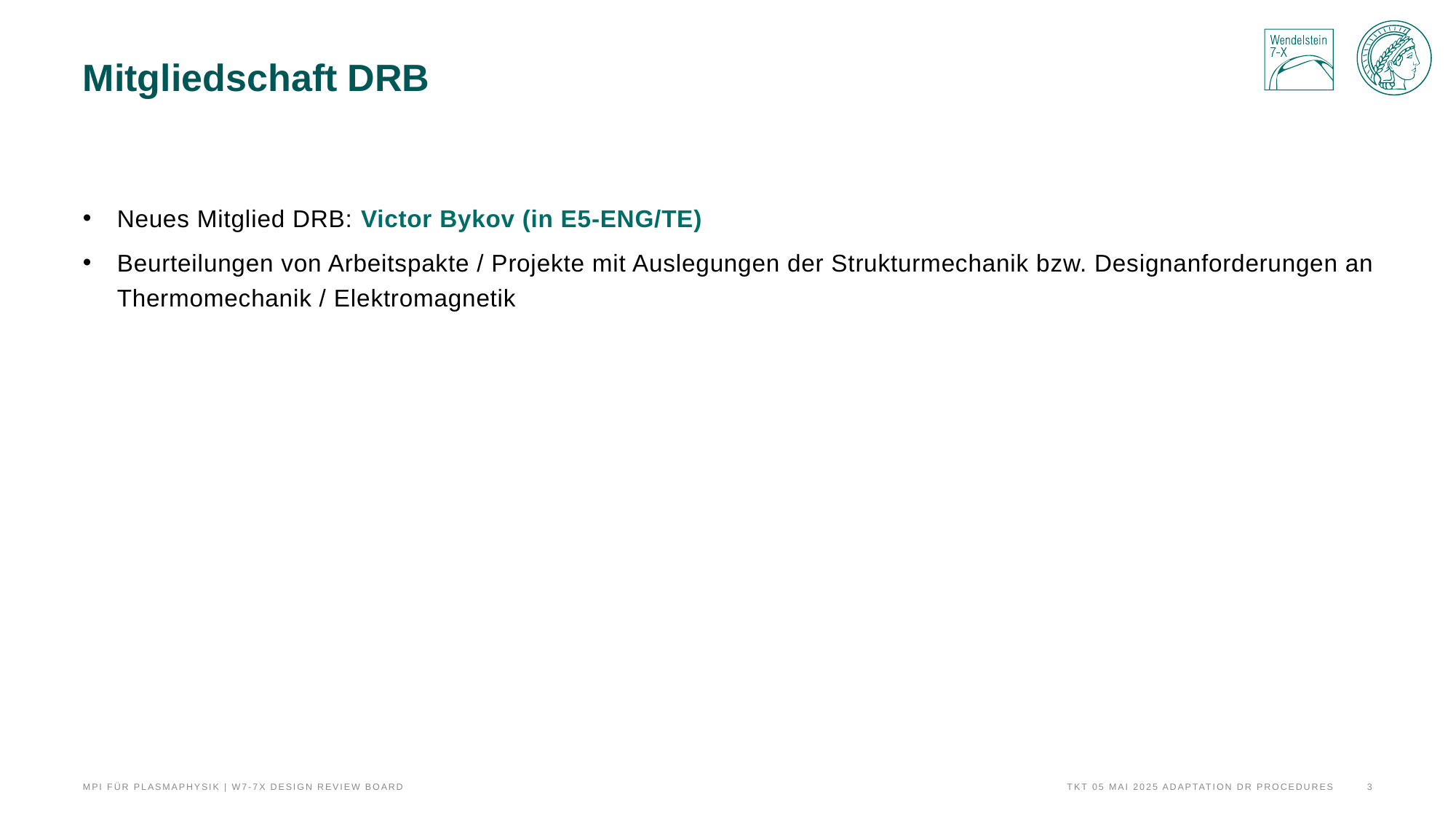

Mitgliedschaft DRB
Neues Mitglied DRB: Victor Bykov (in E5-ENG/TE)
Beurteilungen von Arbeitspakte / Projekte mit Auslegungen der Strukturmechanik bzw. Designanforderungen an Thermomechanik / Elektromagnetik

TKT 05 Mai 2025 Adaptation DR Procedures
3
MPI für Plasmaphysik | W7-7X Design Review Board